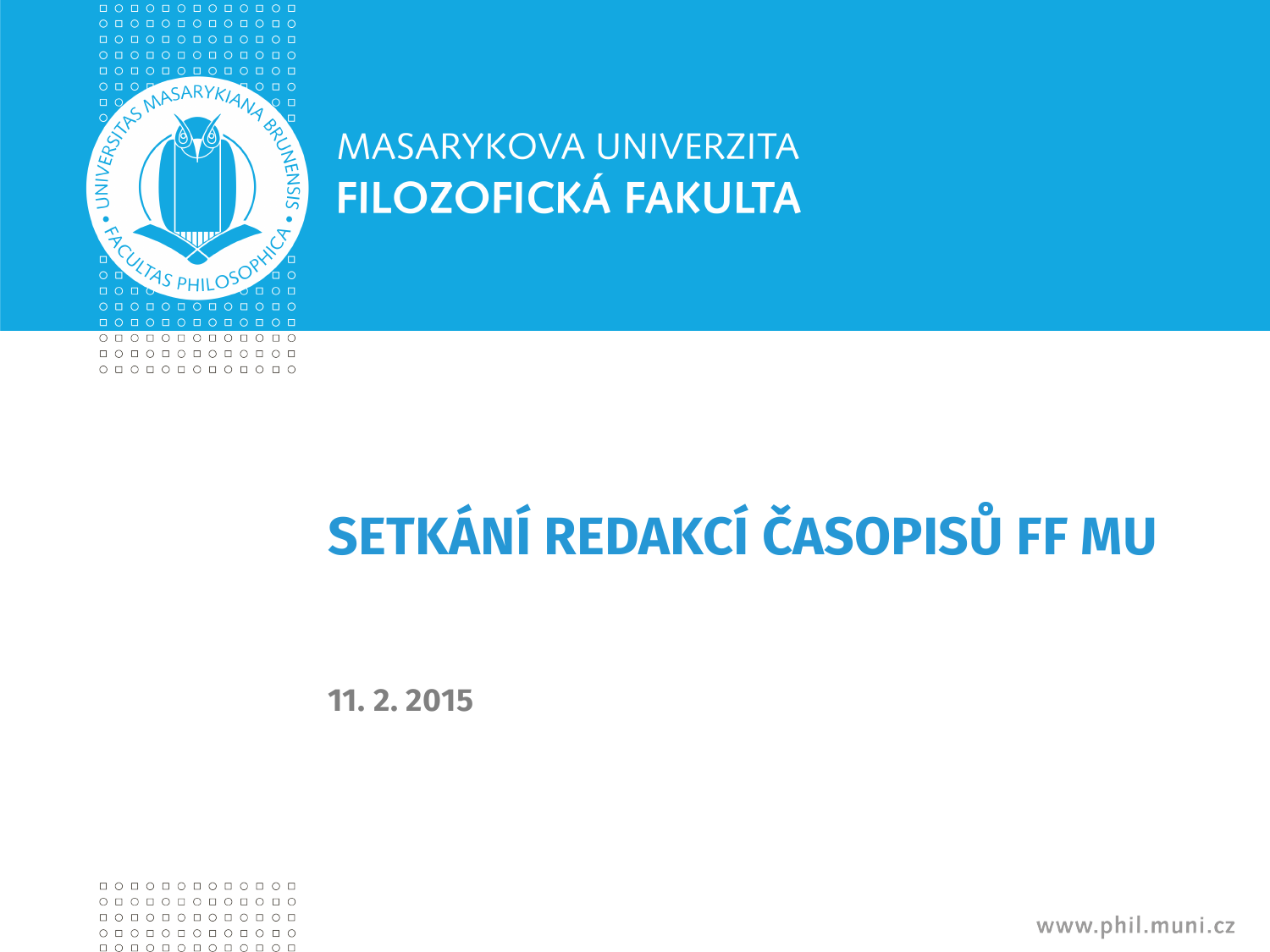

# SETKÁNÍ REDAKCÍ ČASOPISŮ FF MU

11. 2. 2015